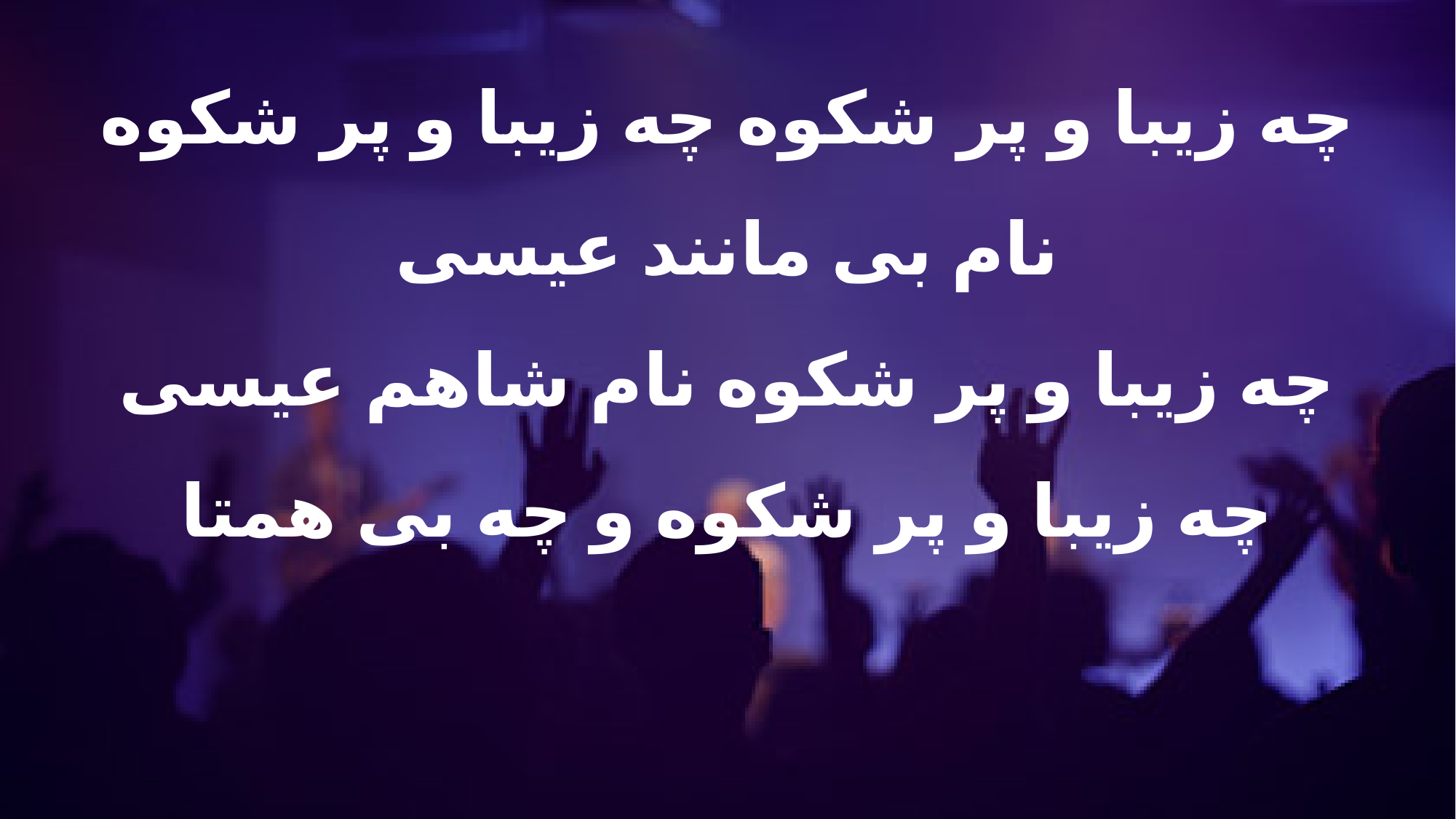

چه زیبا و پر شکوه چه زیبا و پر شکوه
نام بی مانند عیسی
چه زیبا و پر شکوه نام شاهم عیسی
چه زیبا و پر شکوه و چه بی همتا